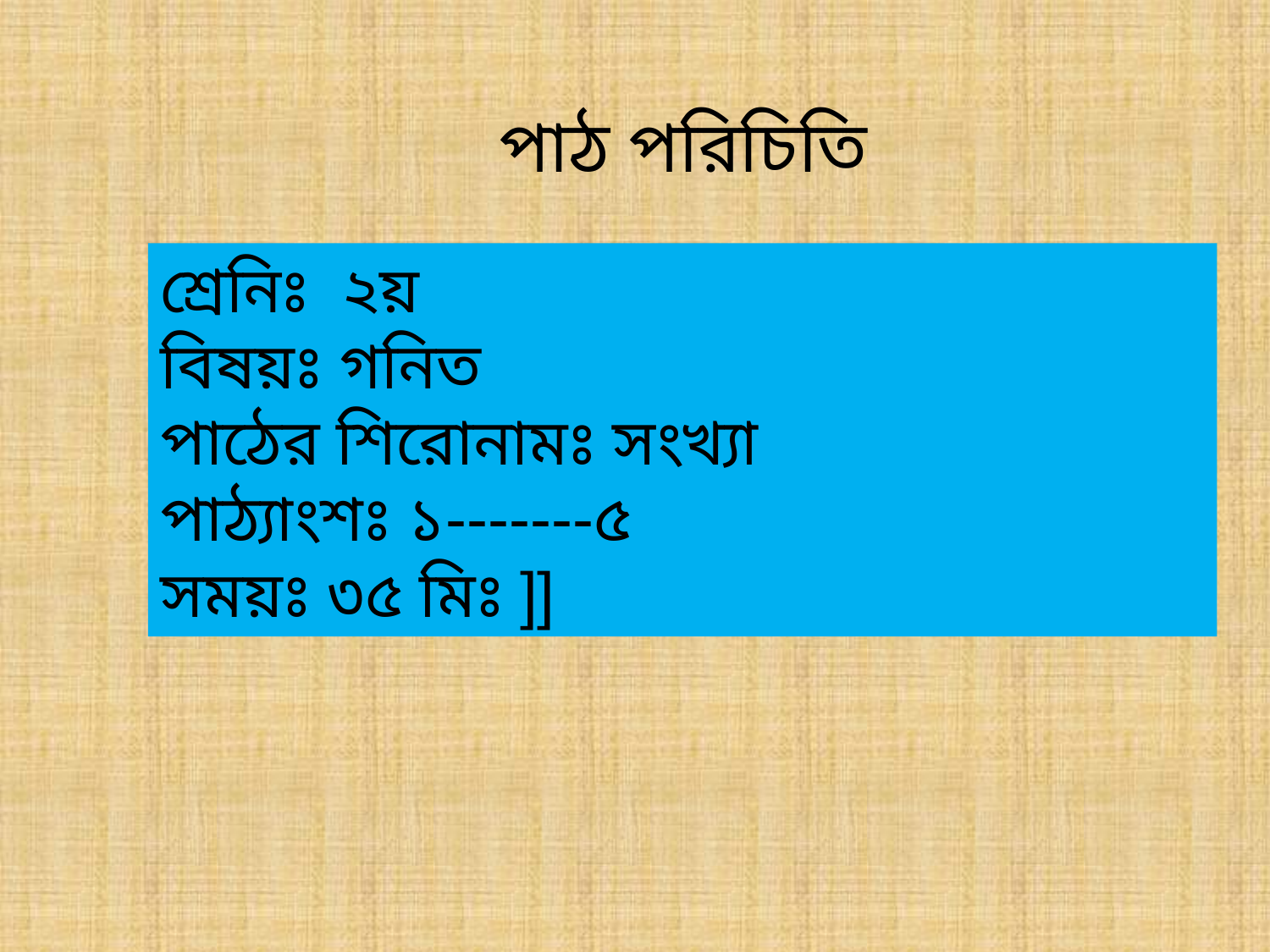

পাঠ পরিচিতি
শ্রেনিঃ  ২য়
বিষয়ঃ গনিত
পাঠের শিরোনামঃ সংখ্যা
পাঠ্যাংশঃ ১-------৫
সময়ঃ ৩৫ মিঃ ]]